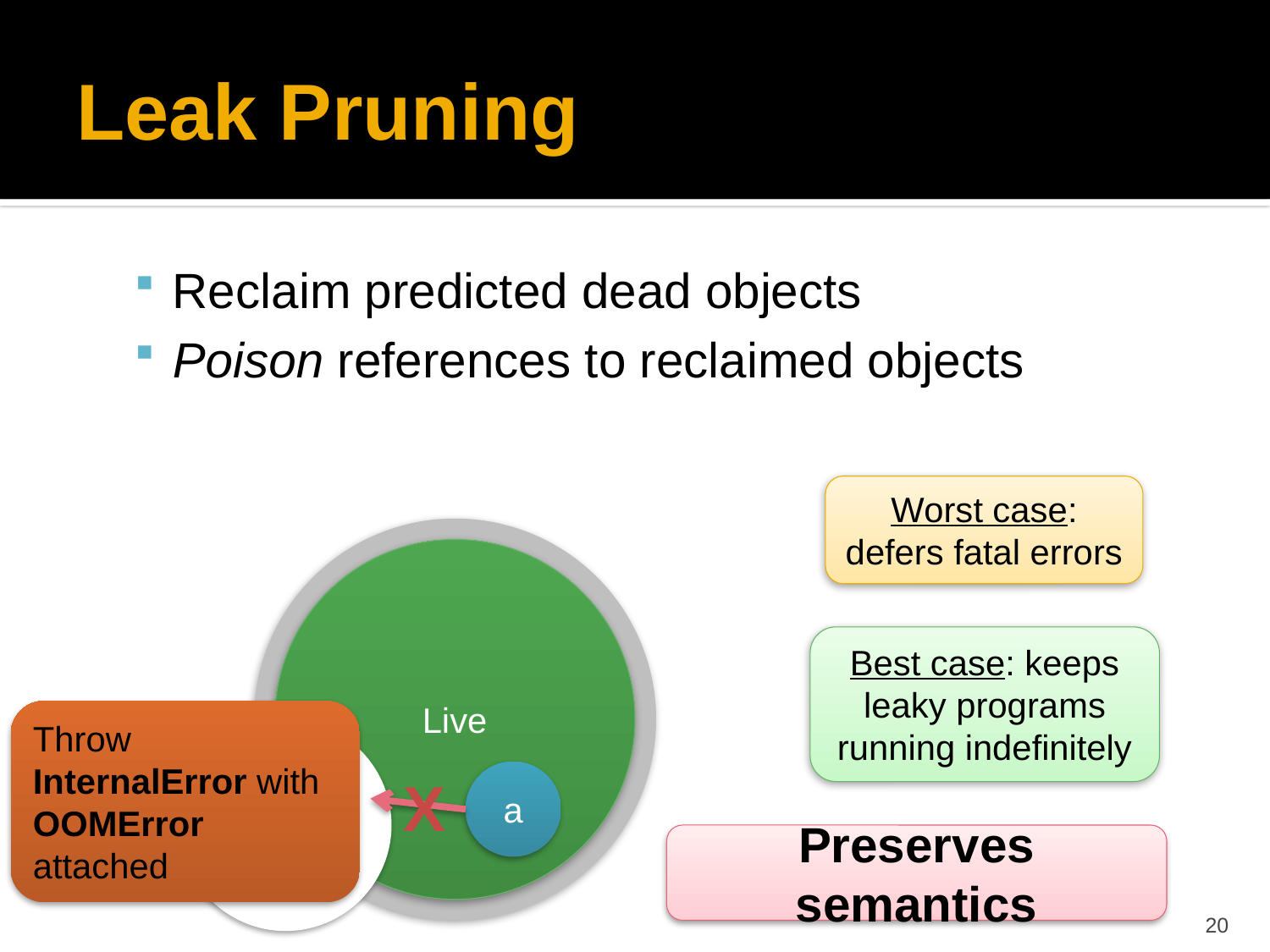

# Leak Pruning
Reclaim predicted dead objects
Poison references to reclaimed objects
Worst case: defers fatal errors

Live
Best case: keeps leaky programs running indefinitely
Throw InternalError with OOMError attached

X
a
Preserves semantics
20